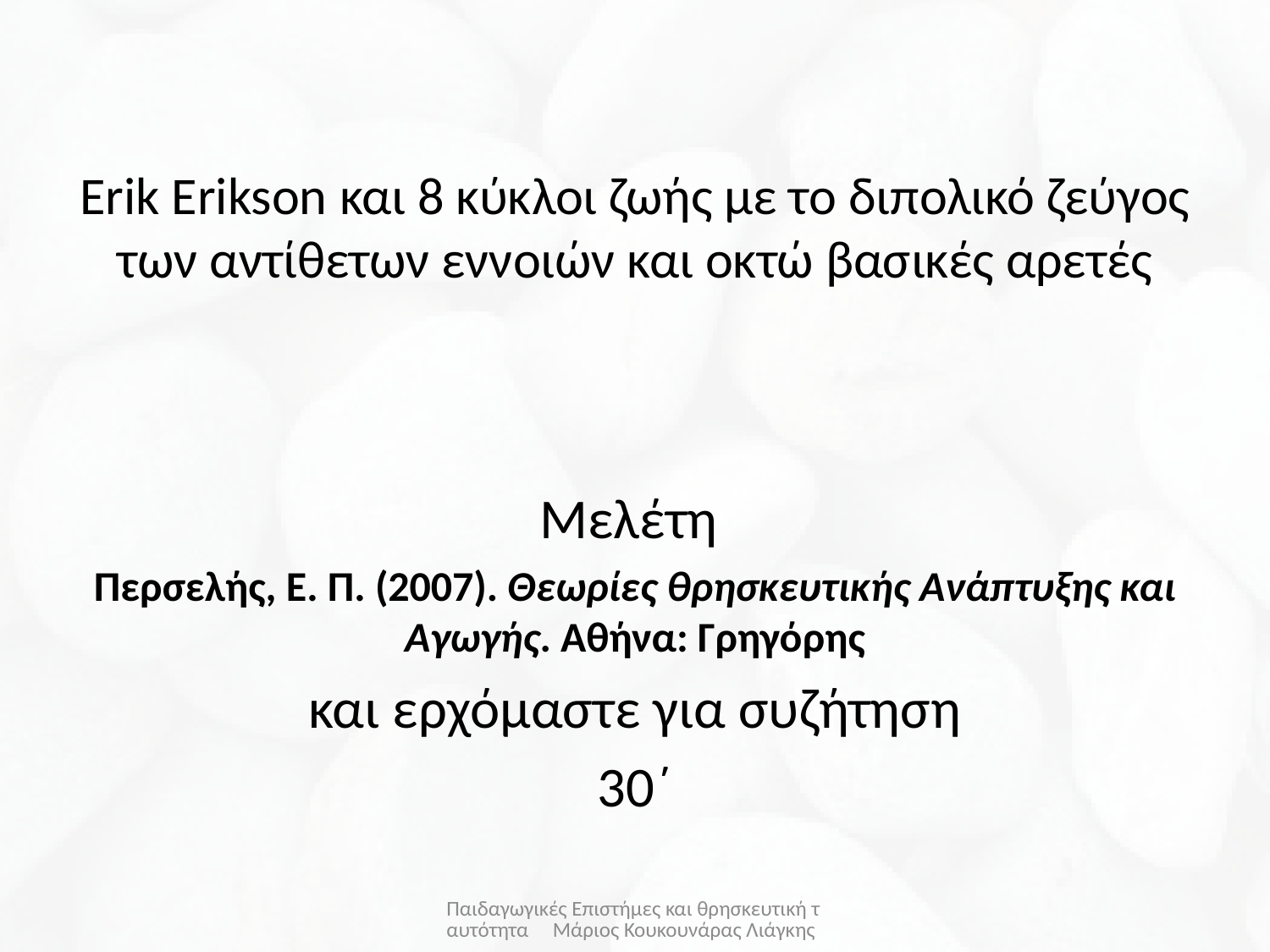

# Erik Erikson και 8 κύκλοι ζωής με το διπολικό ζεύγος των αντίθετων εννοιών και οκτώ βασικές αρετές
Μελέτη
Περσελής, Ε. Π. (2007). Θεωρίες θρησκευτικής Ανάπτυξης και Αγωγής. Αθήνα: Γρηγόρης
και ερχόμαστε για συζήτηση
30΄
Παιδαγωγικές Επιστήμες και θρησκευτική ταυτότητα     Μάριος Κουκουνάρας Λιάγκης